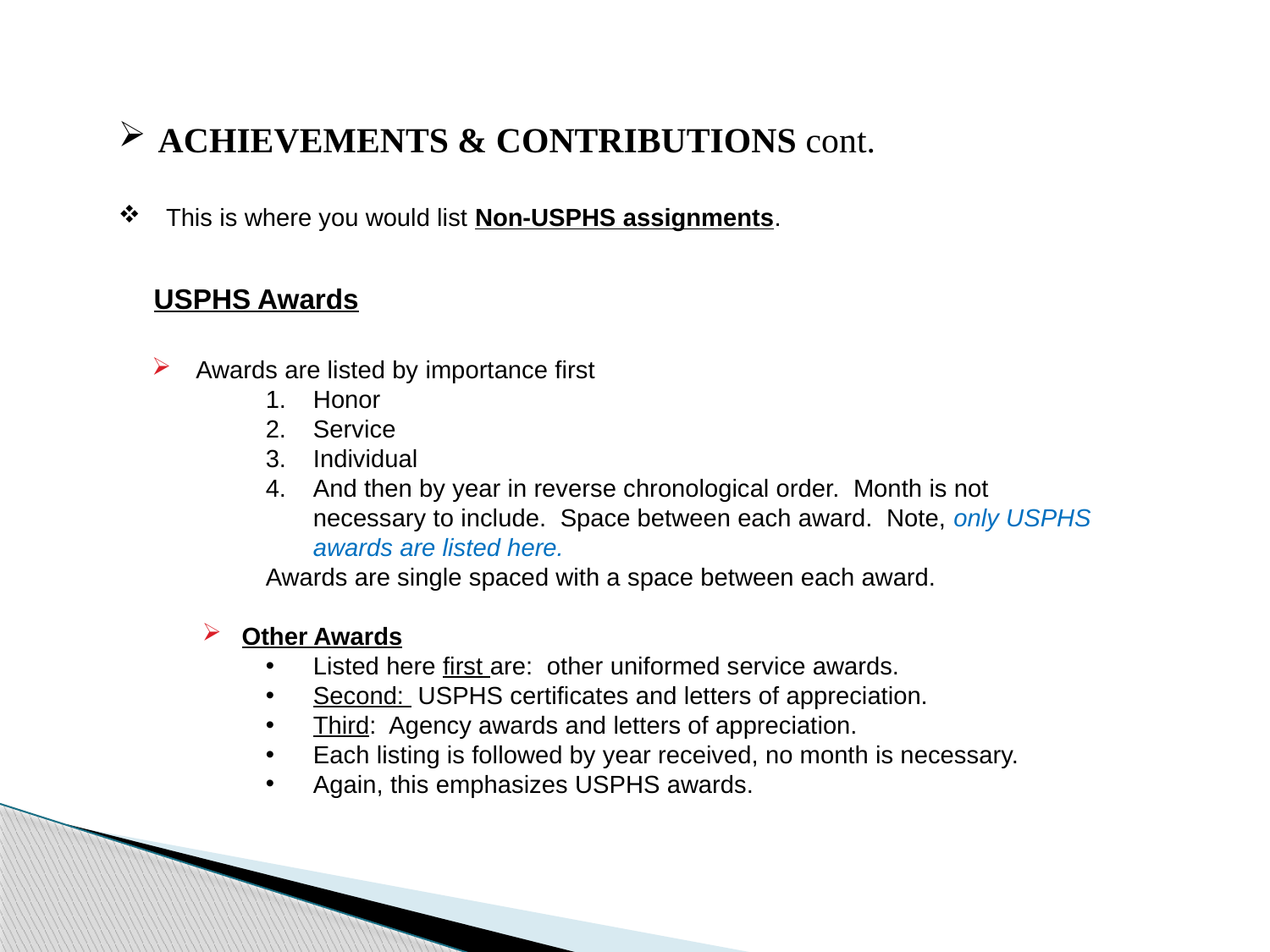

ACHIEVEMENTS & CONTRIBUTIONS cont.

This is where you would list Non-USPHS assignments.

    USPHS Awards

  Awards are listed by importance first
Honor
Service
Individual
And then by year in reverse chronological order.  Month is not necessary to include.  Space between each award.  Note, only USPHS awards are listed here.
Awards are single spaced with a space between each award.

Other Awards
Listed here first are:  other uniformed service awards.
Second:  USPHS certificates and letters of appreciation.
Third:  Agency awards and letters of appreciation.
Each listing is followed by year received, no month is necessary.
Again, this emphasizes USPHS awards.